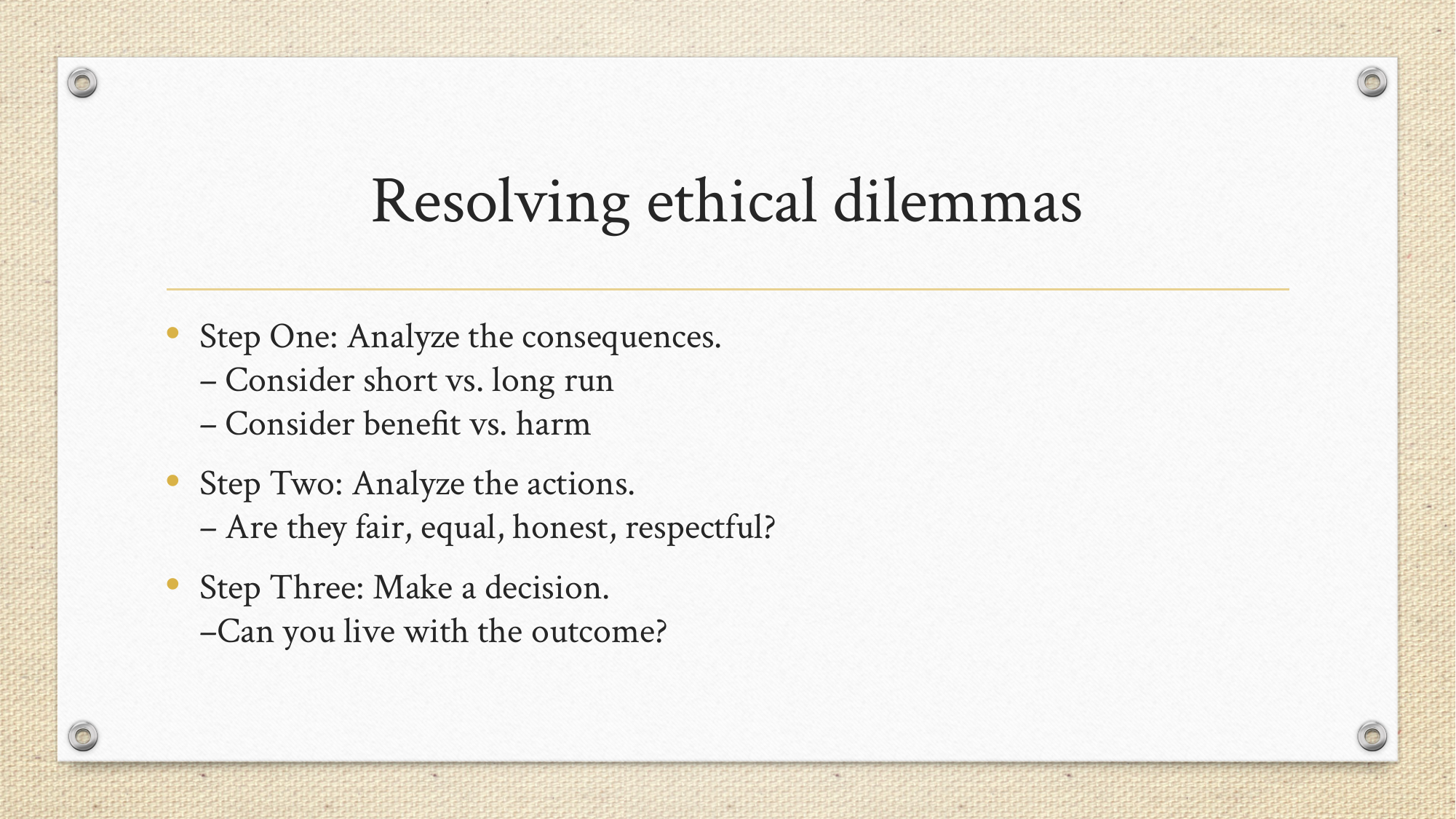

# Resolving ethical dilemmas
Step One: Analyze the consequences.
– Consider short vs. long run
– Consider benefit vs. harm
Step Two: Analyze the actions.
– Are they fair, equal, honest, respectful?
Step Three: Make a decision.
–Can you live with the outcome?